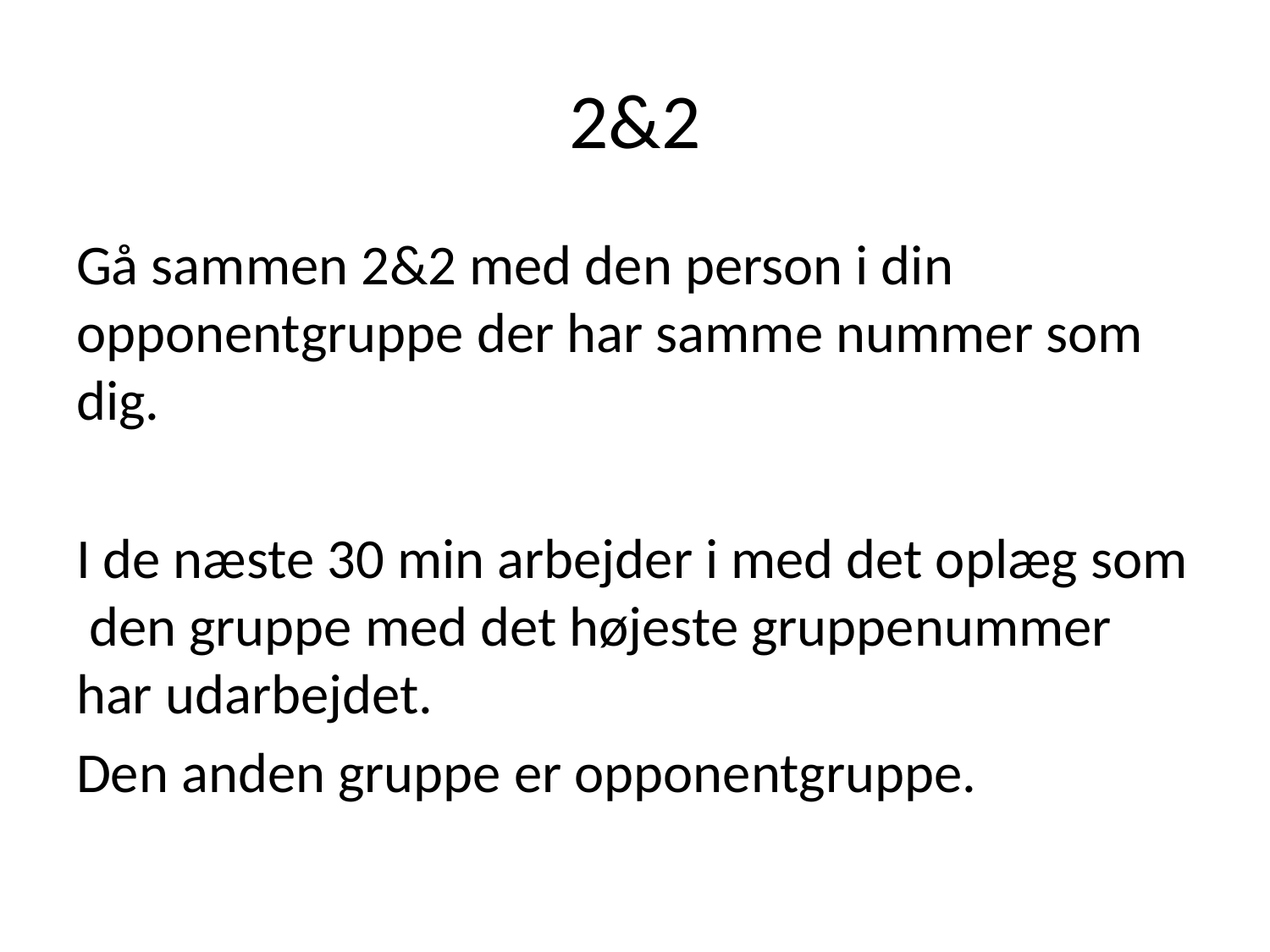

# 2&2
Gå sammen 2&2 med den person i din opponentgruppe der har samme nummer som dig.

I de næste 30 min arbejder i med det oplæg som  den gruppe med det højeste gruppenummer har udarbejdet.
Den anden gruppe er opponentgruppe.